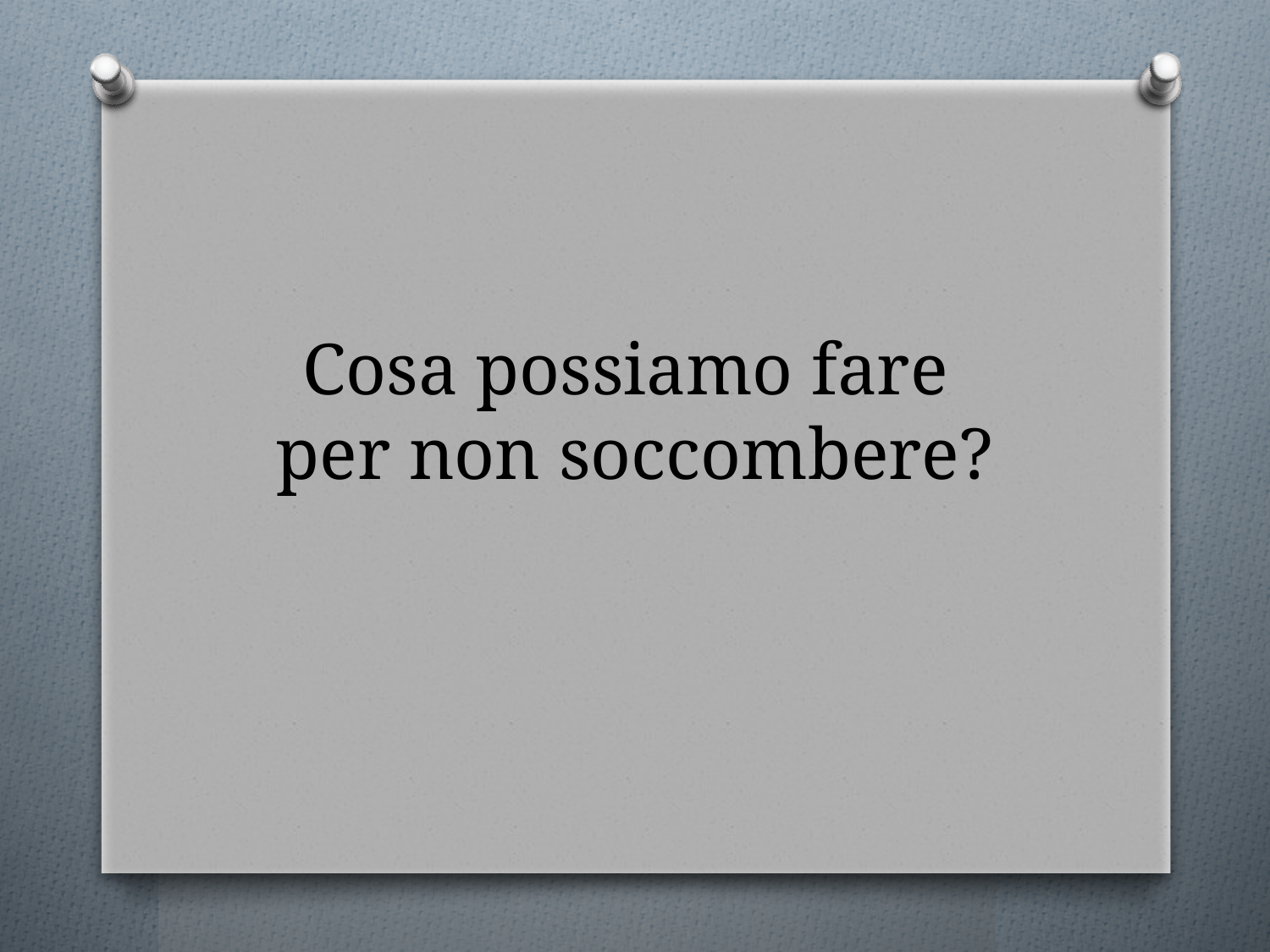

# Cosa possiamo fare per non soccombere?